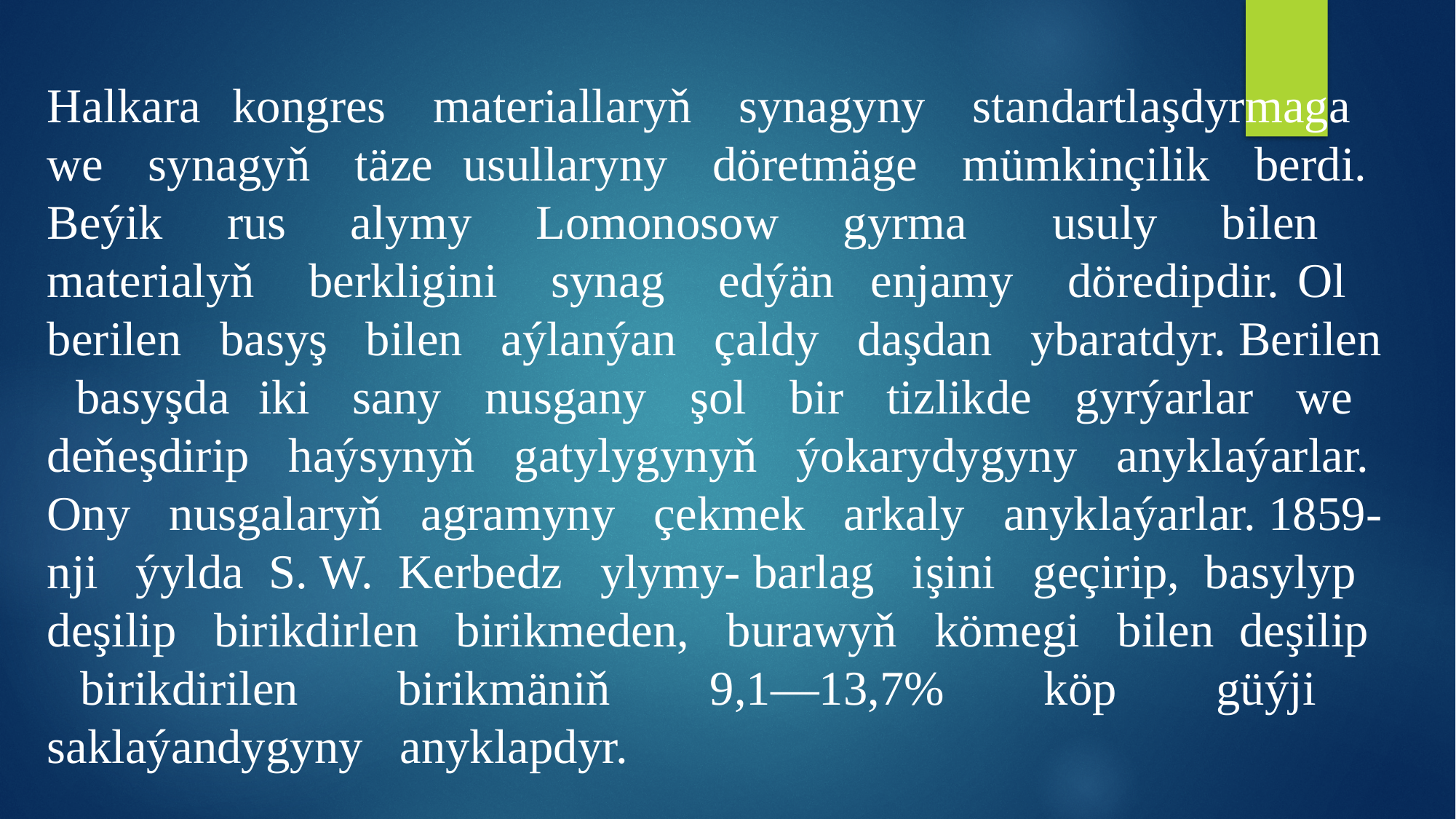

Halkara  kongres   materiallaryň   synagyny   standartlaşdyrmaga   we   synagyň   täze  usullaryny   döretmäge   mümkinçilik   berdi.  Beýik   rus   alymy   Lomonosow   gyrma    usuly   bilen    materialyň   berkligini   synag   edýän  enjamy   döredipdir. Ol   berilen   basyş   bilen   aýlanýan   çaldy   daşdan   ybaratdyr. Berilen   basyşda  iki   sany   nusgany   şol   bir   tizlikde   gyrýarlar   we   deňeşdirip   haýsynyň   gatylygynyň   ýokarydygyny   anyklaýarlar.  Ony   nusgalaryň   agramyny   çekmek   arkaly   anyklaýarlar. 1859- nji   ýylda  S. W.  Kerbedz   ylymy- barlag   işini   geçirip,  basylyp   deşilip   birikdirlen   birikmeden,   burawyň   kömegi   bilen  deşilip   birikdirilen   birikmäniň   9,1—13,7%   köp   güýji   saklaýandygyny   anyklapdyr.